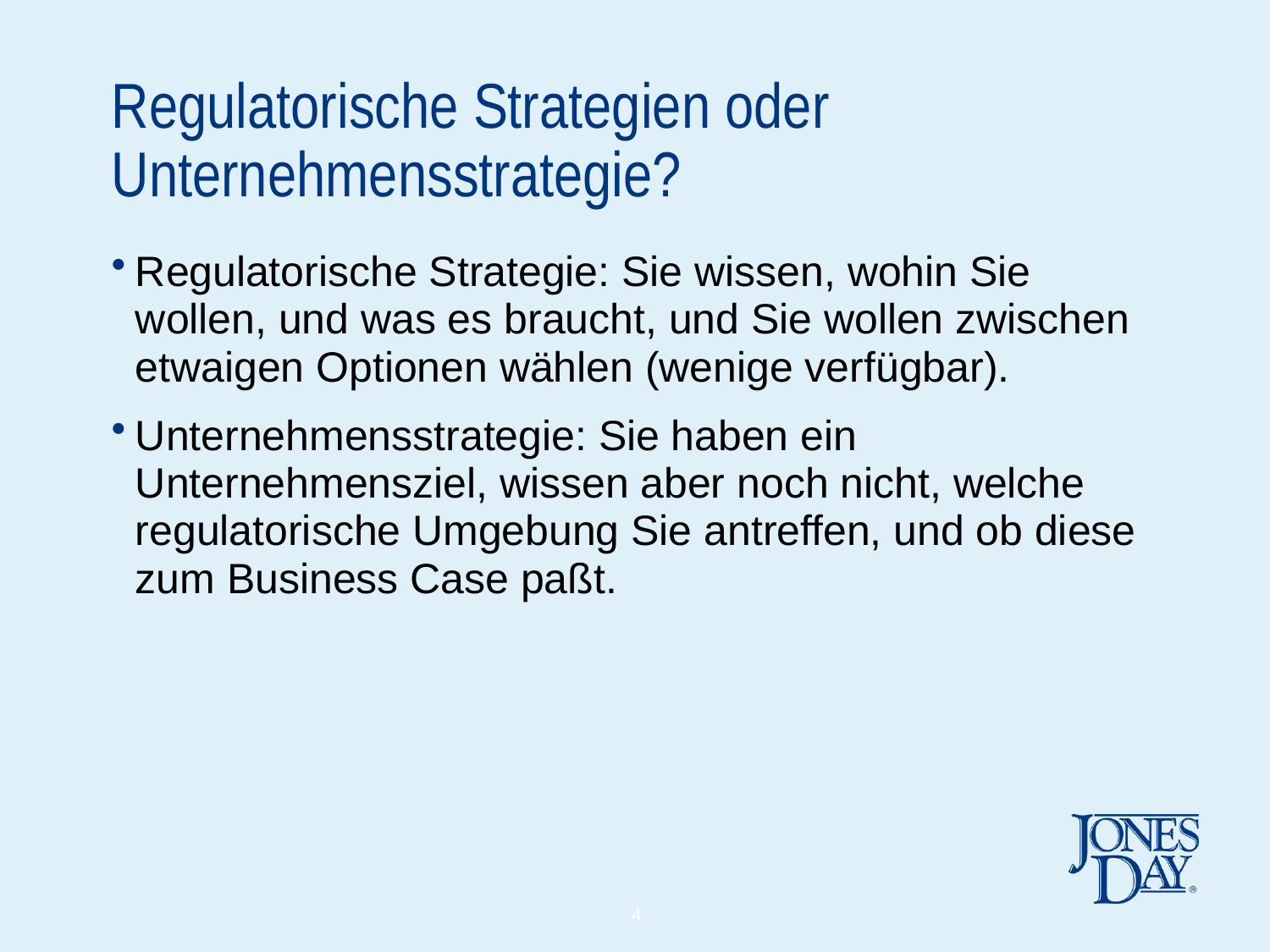

# Regulatorische Strategien oder Unternehmensstrategie?
Regulatorische Strategie: Sie wissen, wohin Sie wollen, und was es braucht, und Sie wollen zwischen etwaigen Optionen wählen (wenige verfügbar).
Unternehmensstrategie: Sie haben ein Unternehmensziel, wissen aber noch nicht, welche regulatorische Umgebung Sie antreffen, und ob diese zum Business Case paßt.
4